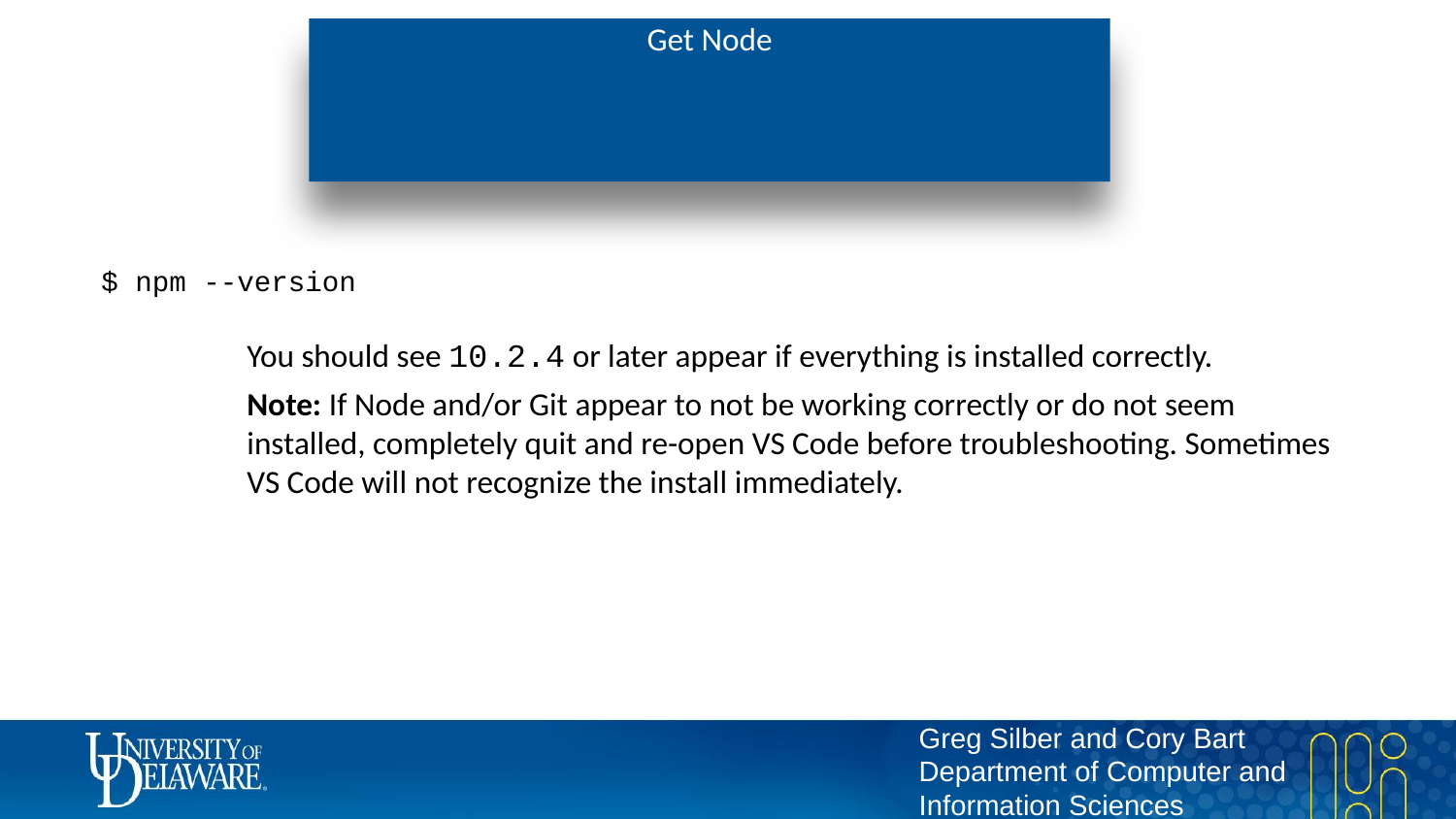

# Get Node

$ npm --version

You should see 10.2.4 or later appear if everything is installed correctly.
Note: If Node and/or Git appear to not be working correctly or do not seem installed, completely quit and re-open VS Code before troubleshooting. Sometimes VS Code will not recognize the install immediately.